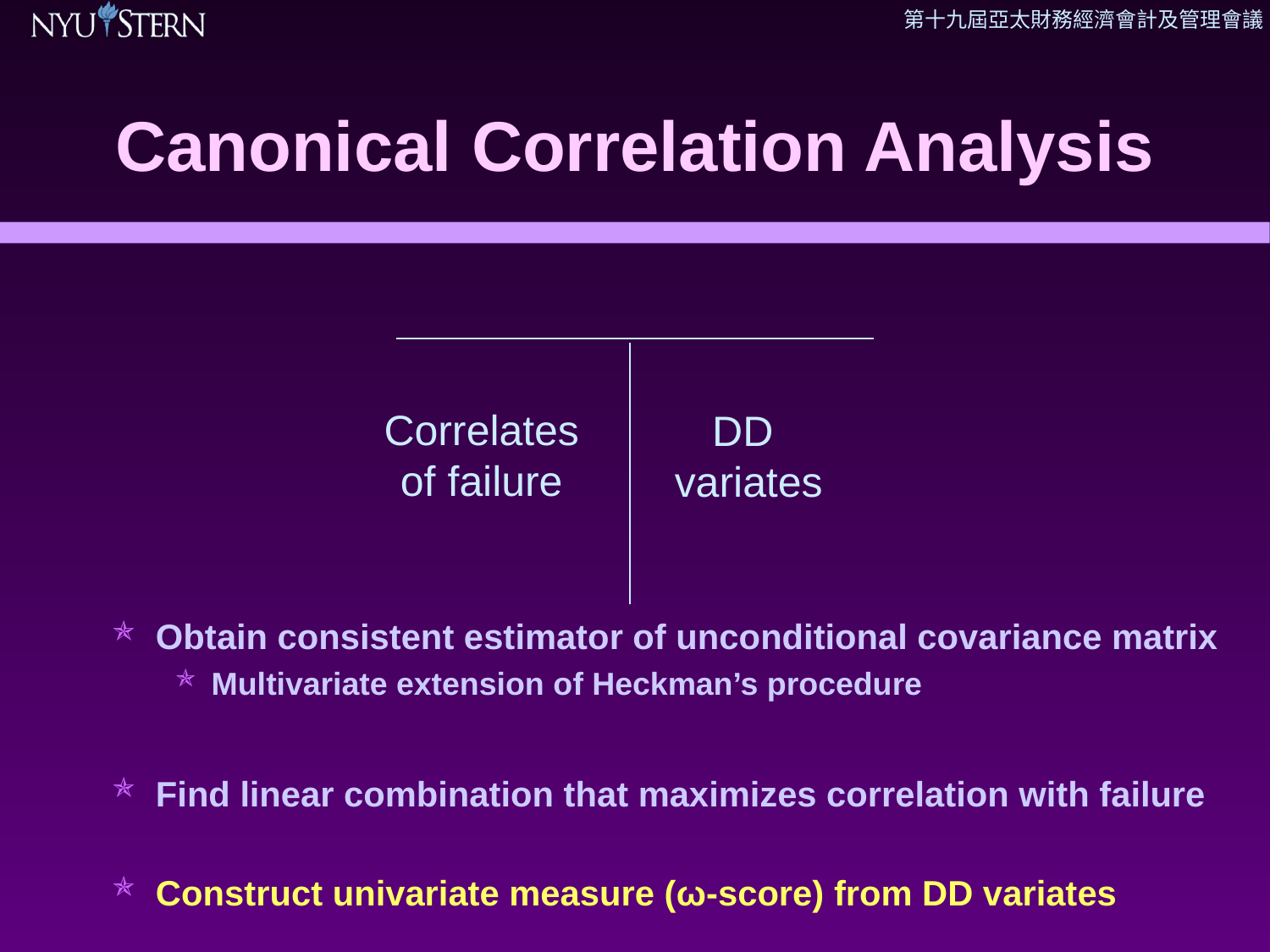

# Canonical Correlation Analysis
Correlates of failure
DD  variates
Obtain consistent estimator of unconditional covariance matrix
Multivariate extension of Heckman’s procedure

Find linear combination that maximizes correlation with failure

Construct univariate measure (ω-score) from DD variates